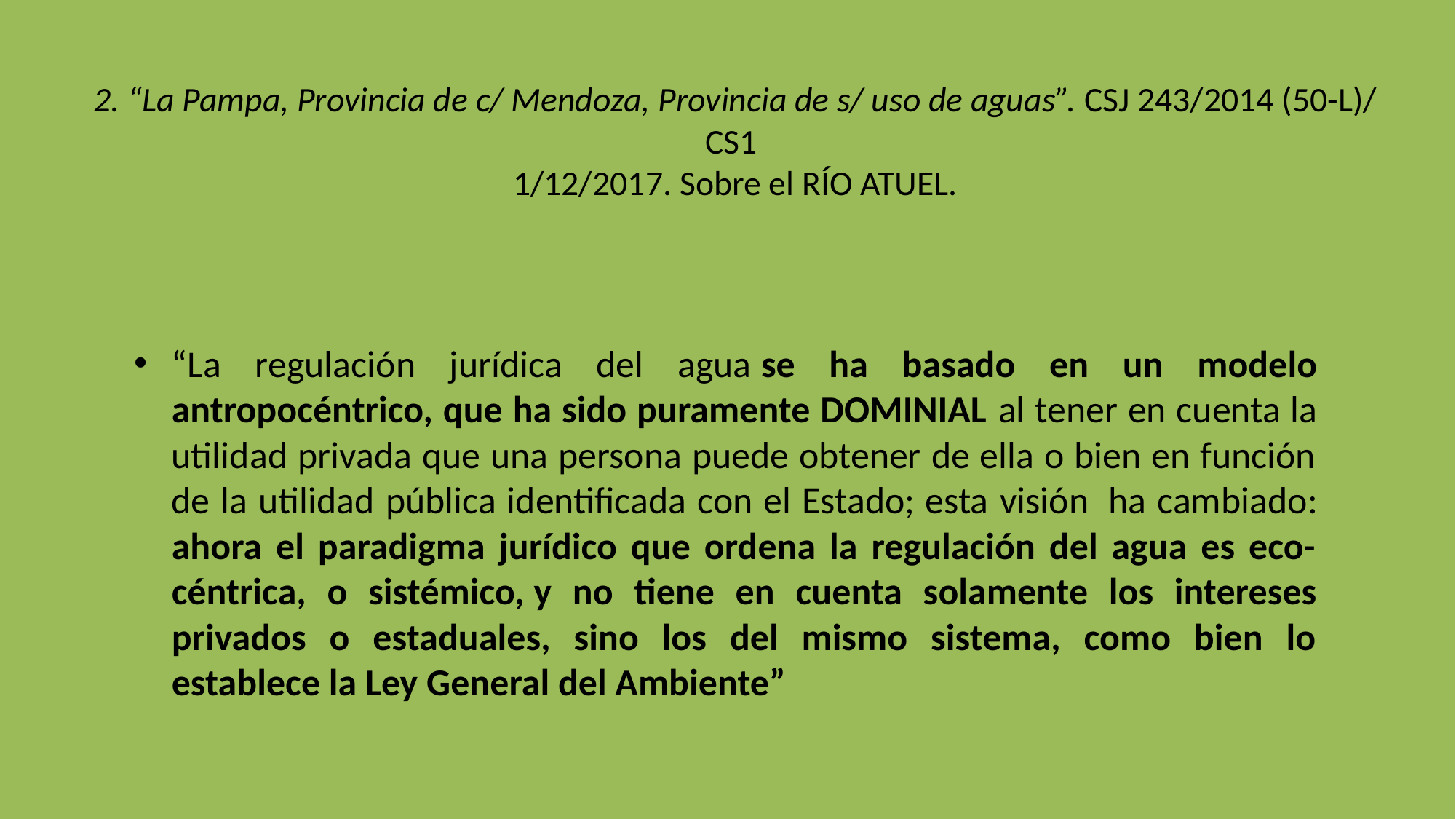

# 2. “La Pampa, Provincia de c/ Mendoza, Provincia de s/ uso de aguas”. CSJ 243/2014 (50-L)/ CS1 1/12/2017. Sobre el RÍO ATUEL.
“La regulación jurídica del agua se ha basado en un modelo antropocéntrico, que ha sido puramente DOMINIAL al tener en cuenta la utilidad privada que una persona puede obtener de ella o bien en función de la utilidad pública identificada con el Estado; esta visión  ha cambiado: ahora el paradigma jurídico que ordena la regulación del agua es eco- céntrica, o sistémico, y no tiene en cuenta solamente los intereses privados o estaduales, sino los del mismo sistema, como bien lo establece la Ley General del Ambiente”